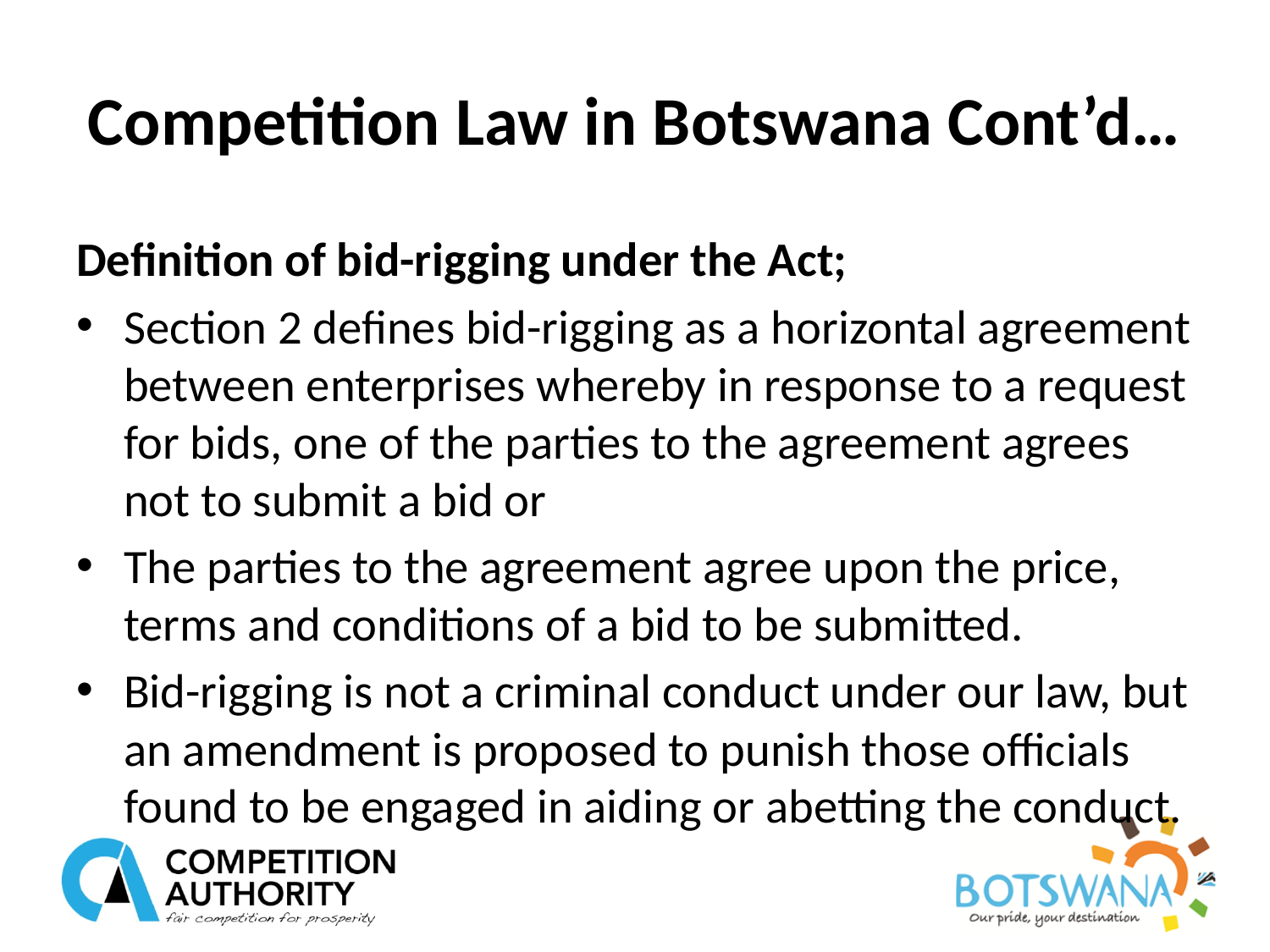

# Competition Law in Botswana Cont’d…
Definition of bid-rigging under the Act;
Section 2 defines bid-rigging as a horizontal agreement between enterprises whereby in response to a request for bids, one of the parties to the agreement agrees not to submit a bid or
The parties to the agreement agree upon the price, terms and conditions of a bid to be submitted.
Bid-rigging is not a criminal conduct under our law, but an amendment is proposed to punish those officials found to be engaged in aiding or abetting the conduct.

8